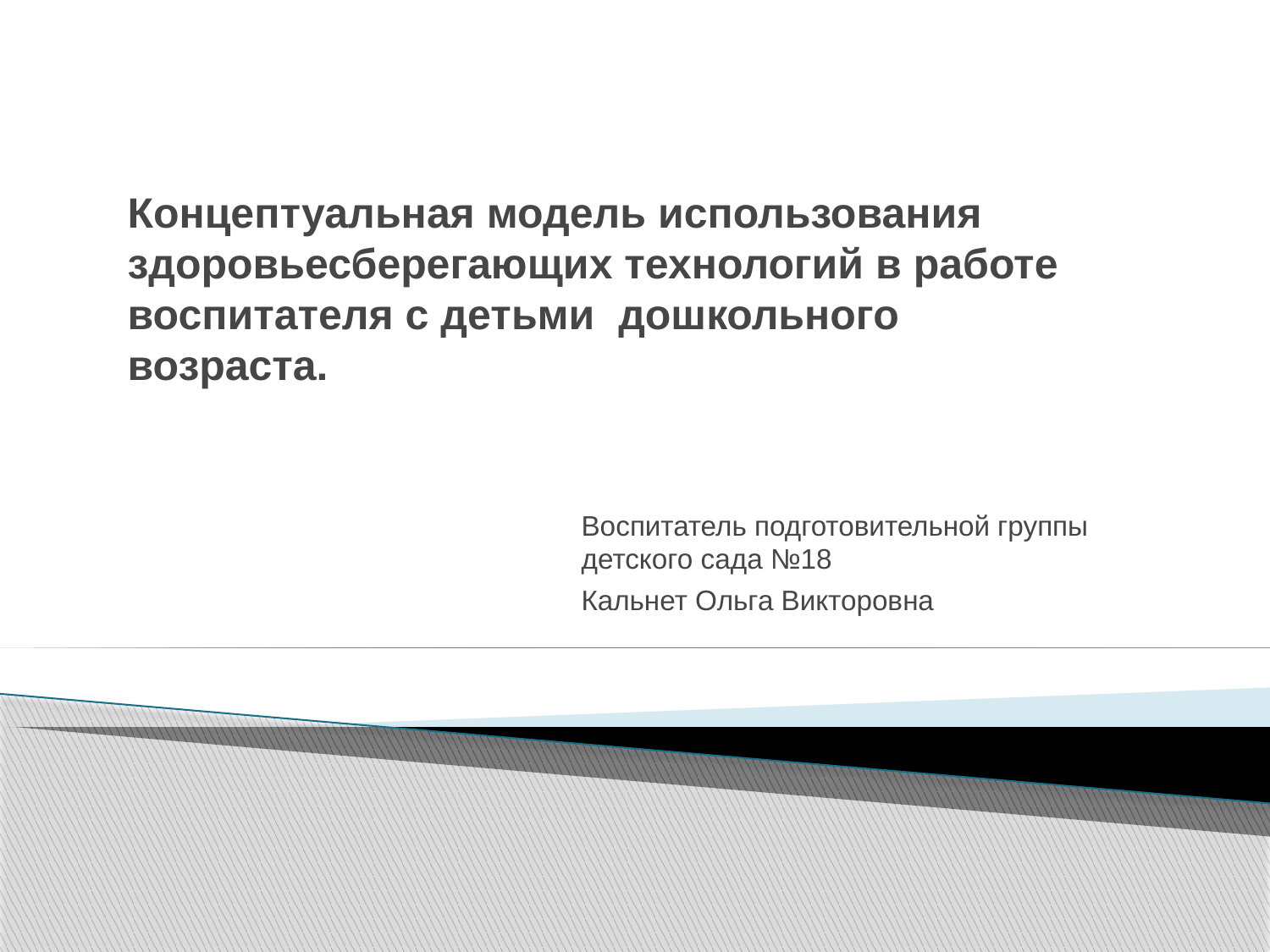

# Концептуальная модель использования здоровьесберегающих технологий в работе воспитателя с детьми  дошкольного возраста.
Воспитатель подготовительной группы детского сада №18
Кальнет Ольга Викторовна